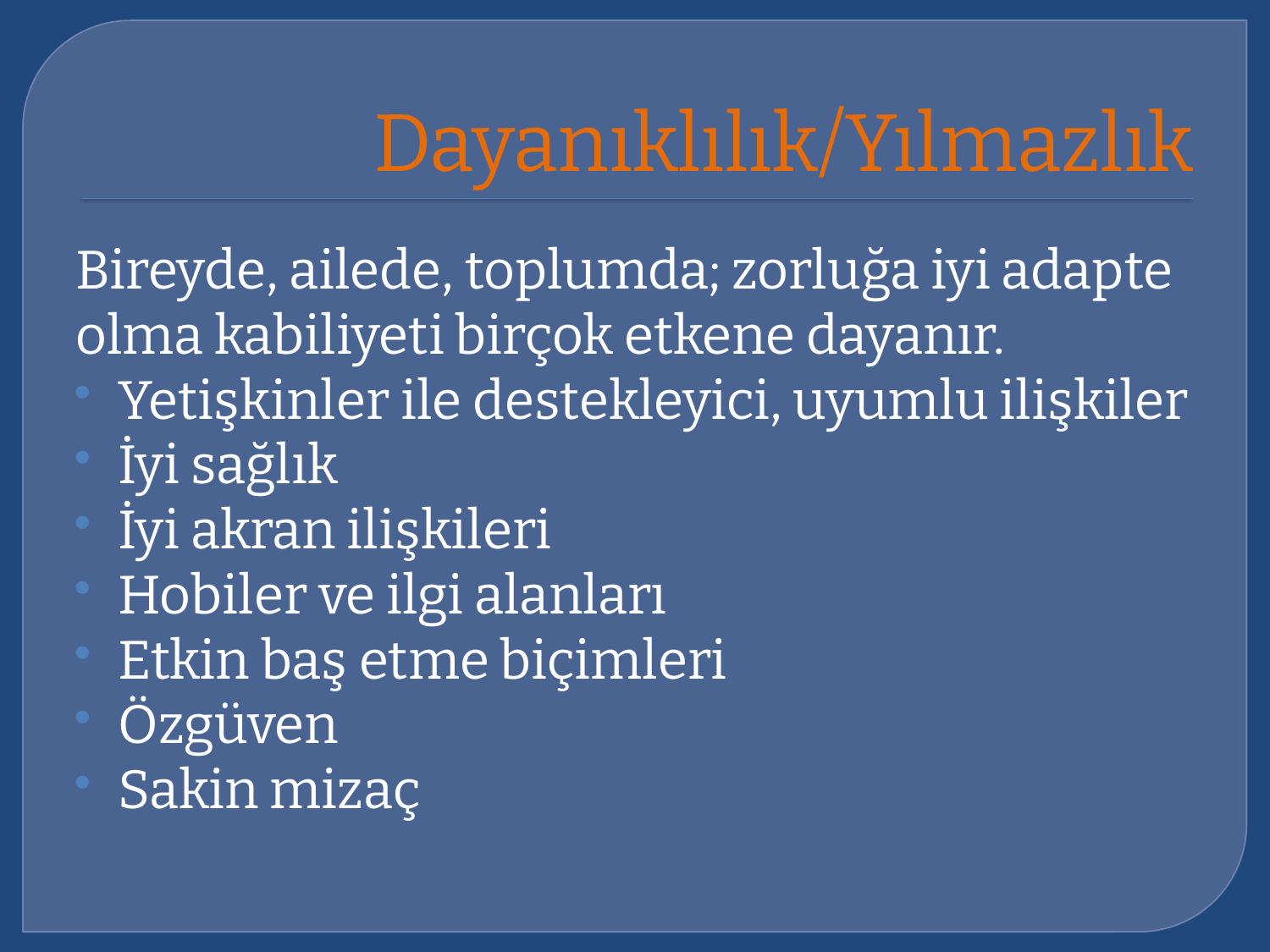

# Dayanıklılık/Yılmazlık
Bireyde, ailede, toplumda; zorluğa iyi adapte olma kabiliyeti birçok etkene dayanır.
Yetişkinler ile destekleyici, uyumlu ilişkiler
İyi sağlık
İyi akran ilişkileri
Hobiler ve ilgi alanları
Etkin baş etme biçimleri
Özgüven
Sakin mizaç